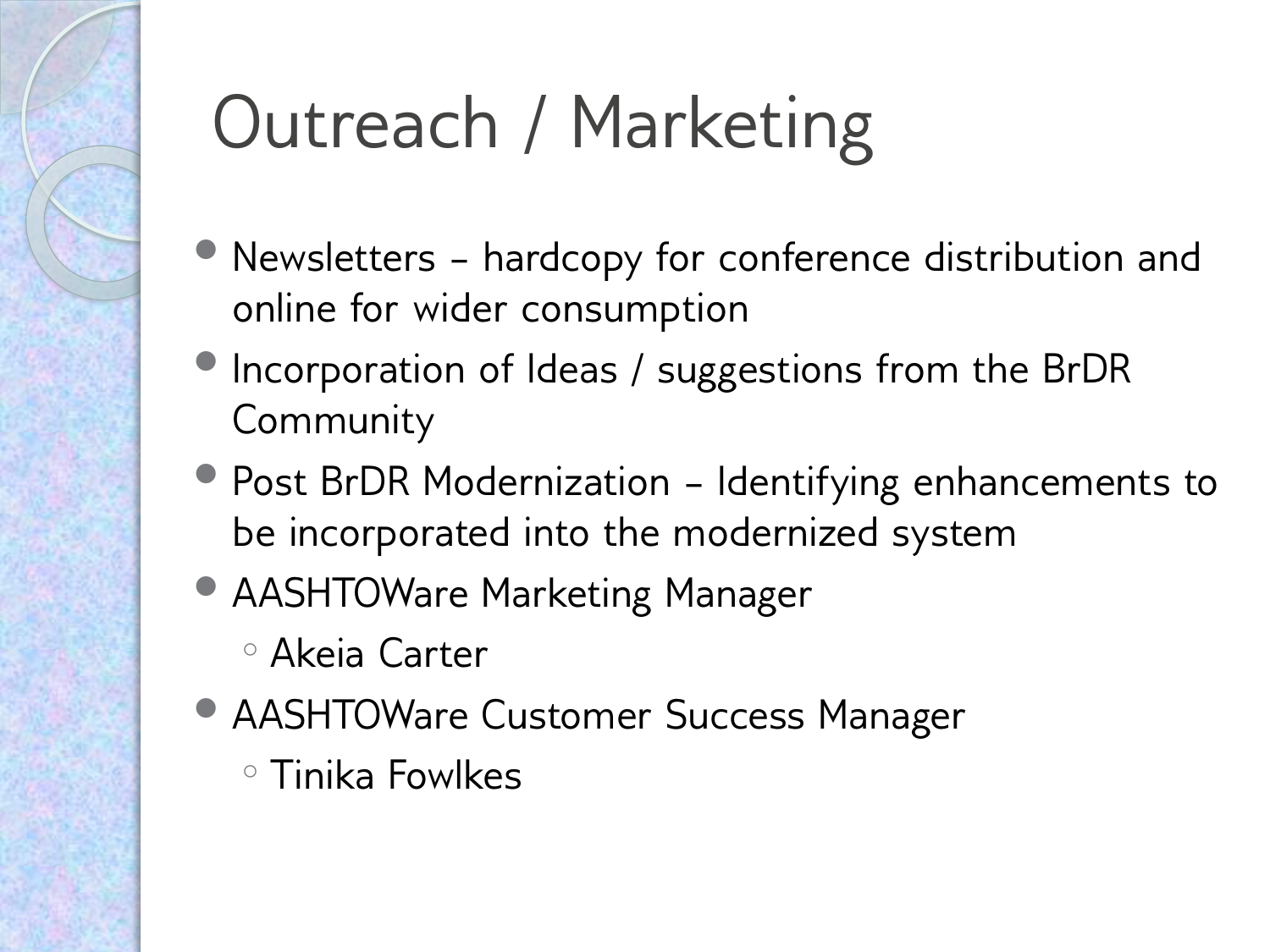

# Outreach / Marketing
Newsletters – hardcopy for conference distribution and online for wider consumption
Incorporation of Ideas / suggestions from the BrDR Community
Post BrDR Modernization – Identifying enhancements to be incorporated into the modernized system
AASHTOWare Marketing Manager
Akeia Carter
AASHTOWare Customer Success Manager
Tinika Fowlkes